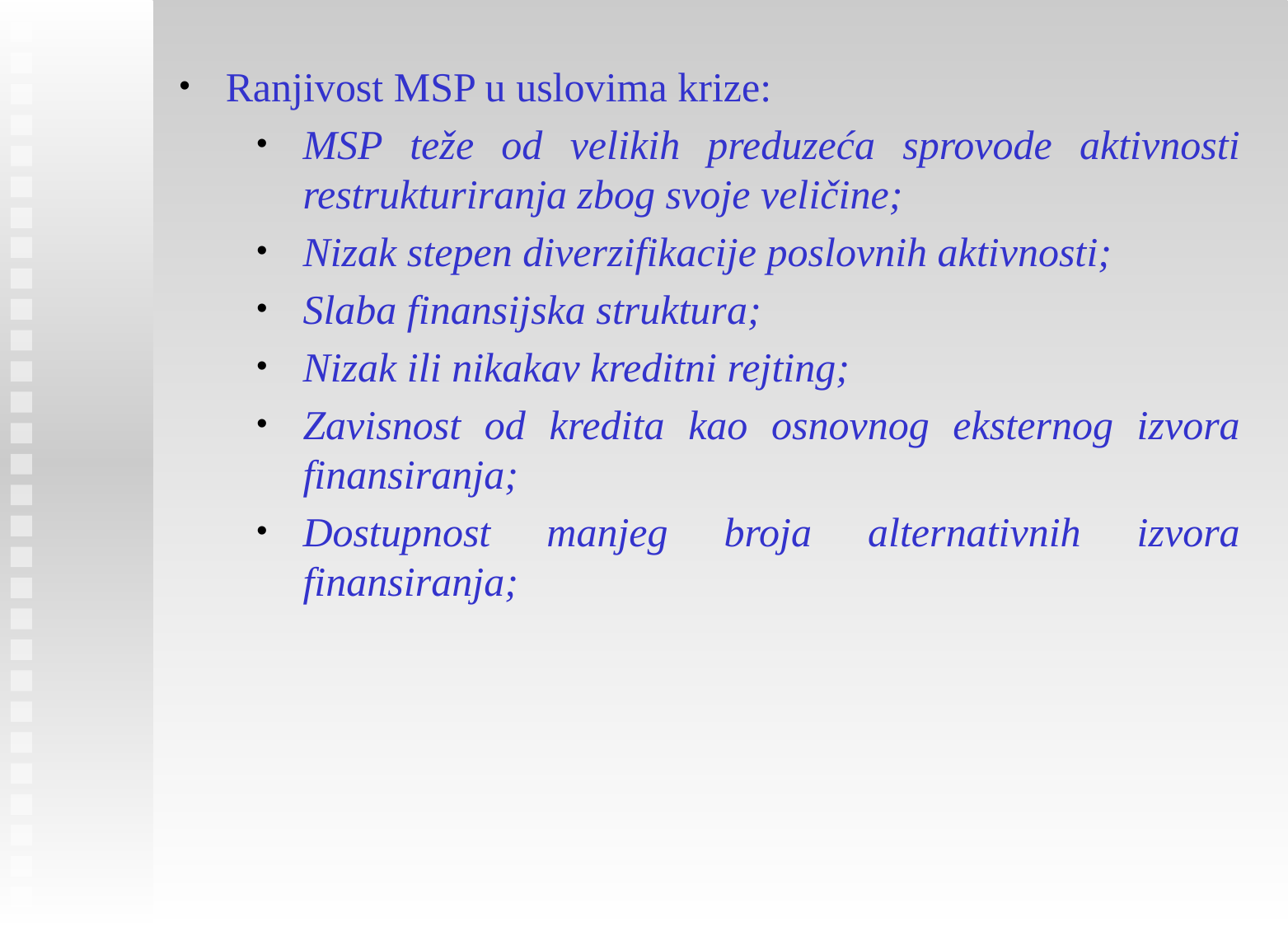

Ranjivost MSP u uslovima krize:
MSP teže od velikih preduzeća sprovode aktivnosti restrukturiranja zbog svoje veličine;
Nizak stepen diverzifikacije poslovnih aktivnosti;
Slaba finansijska struktura;
Nizak ili nikakav kreditni rejting;
Zavisnost od kredita kao osnovnog eksternog izvora finansiranja;
Dostupnost manjeg broja alternativnih izvora finansiranja;